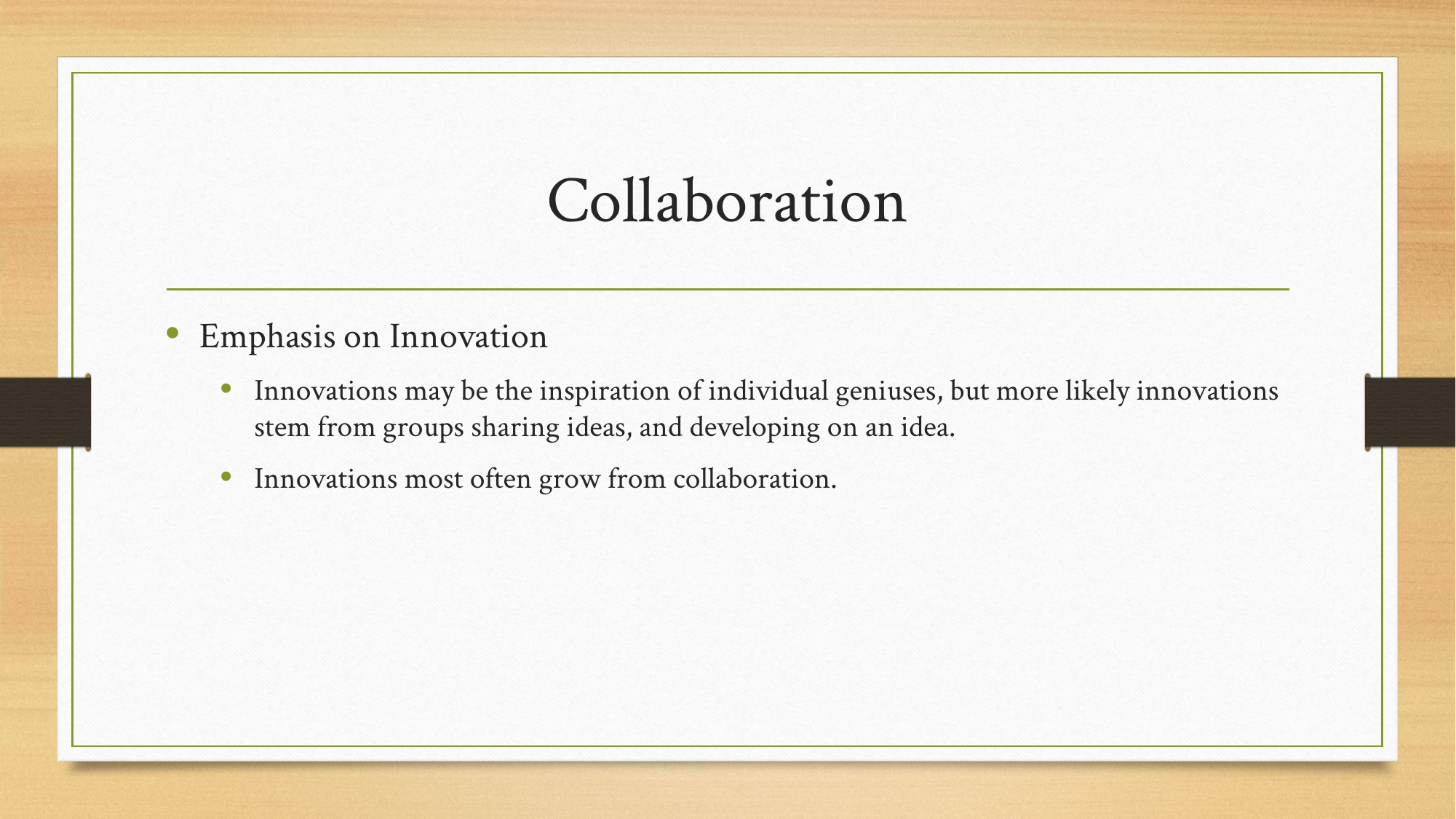

# Collaboration
Emphasis on Innovation
Innovations may be the inspiration of individual geniuses, but more likely innovations stem from groups sharing ideas, and developing on an idea.
Innovations most often grow from collaboration.